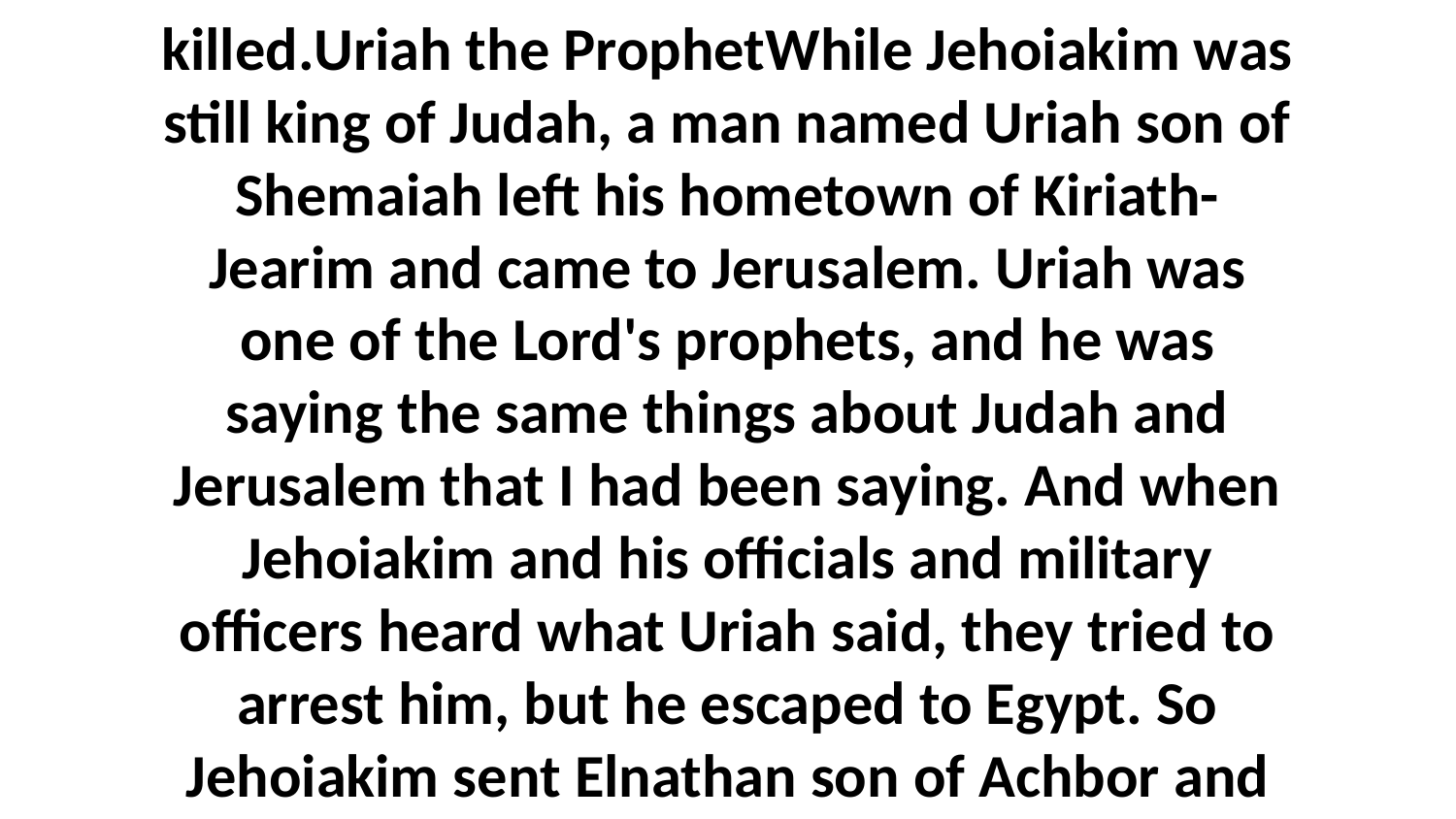

20-24 After these leaders finished speaking, an important man named Ahikam son of Shaphan spoke up for me as well. And so, I wasn't handed over to the crowd to be killed.Uriah the ProphetWhile Jehoiakim was still king of Judah, a man named Uriah son of Shemaiah left his hometown of Kiriath-Jearim and came to Jerusalem. Uriah was one of the Lord's prophets, and he was saying the same things about Judah and Jerusalem that I had been saying. And when Jehoiakim and his officials and military officers heard what Uriah said, they tried to arrest him, but he escaped to Egypt. So Jehoiakim sent Elnathan son of Achbor and some other men after Uriah, and they brought him back. Then Jehoiakim had Uriah killed and his body dumped in a common burial pit.